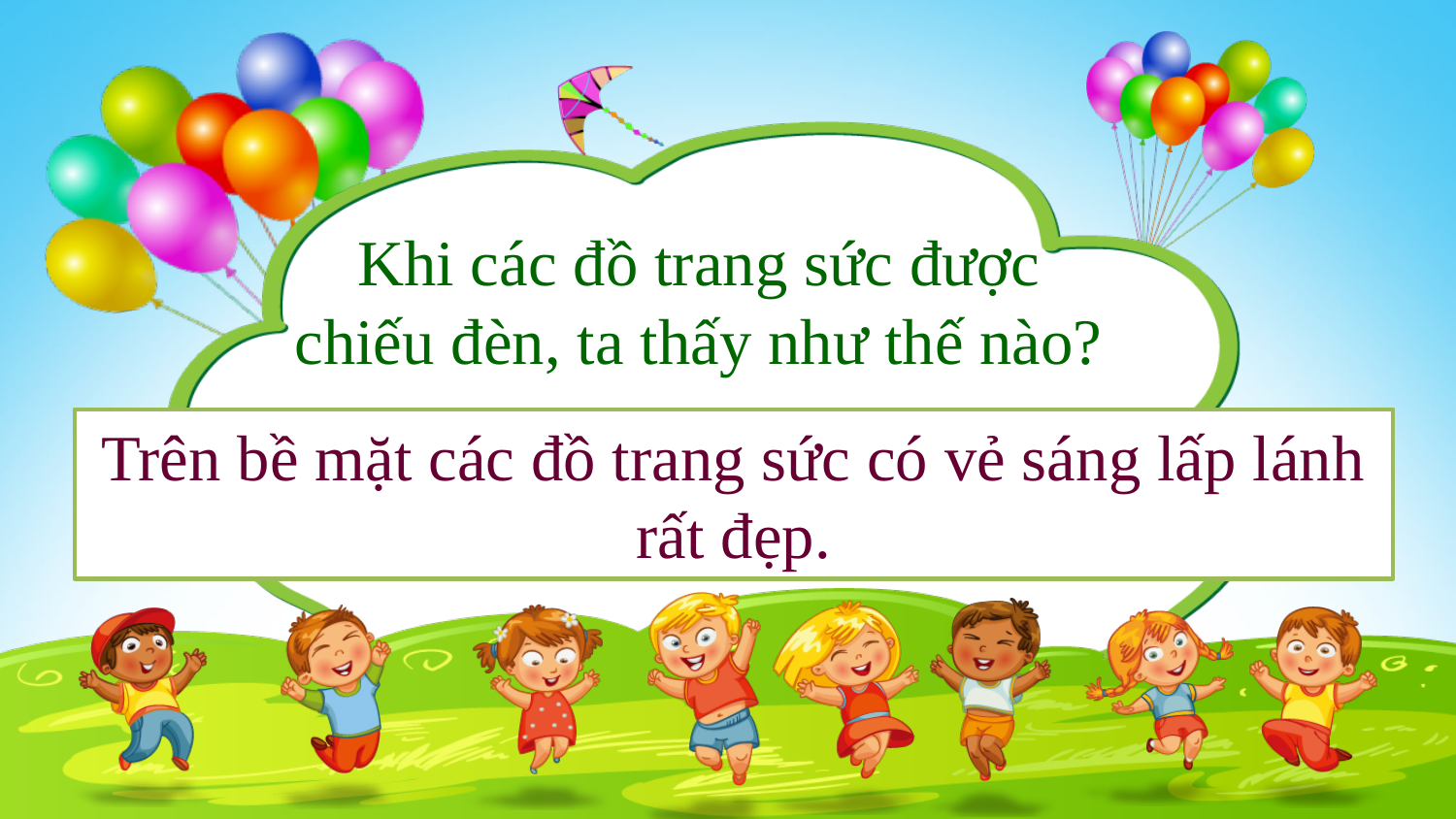

Khi các đồ trang sức được chiếu đèn, ta thấy như thế nào?
Trên bề mặt các đồ trang sức có vẻ sáng lấp lánh rất đẹp.